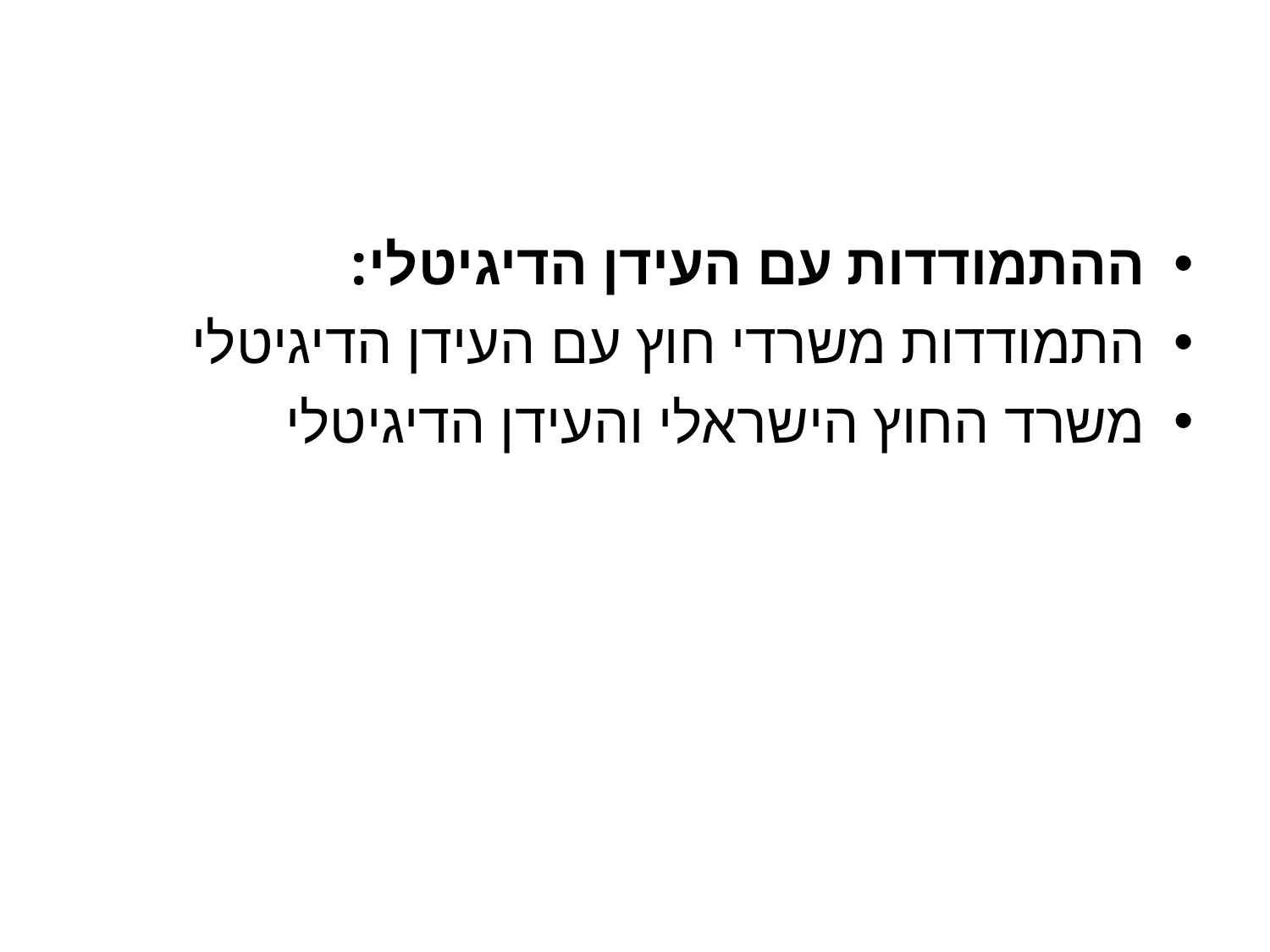

#
ההתמודדות עם העידן הדיגיטלי:
התמודדות משרדי חוץ עם העידן הדיגיטלי
משרד החוץ הישראלי והעידן הדיגיטלי